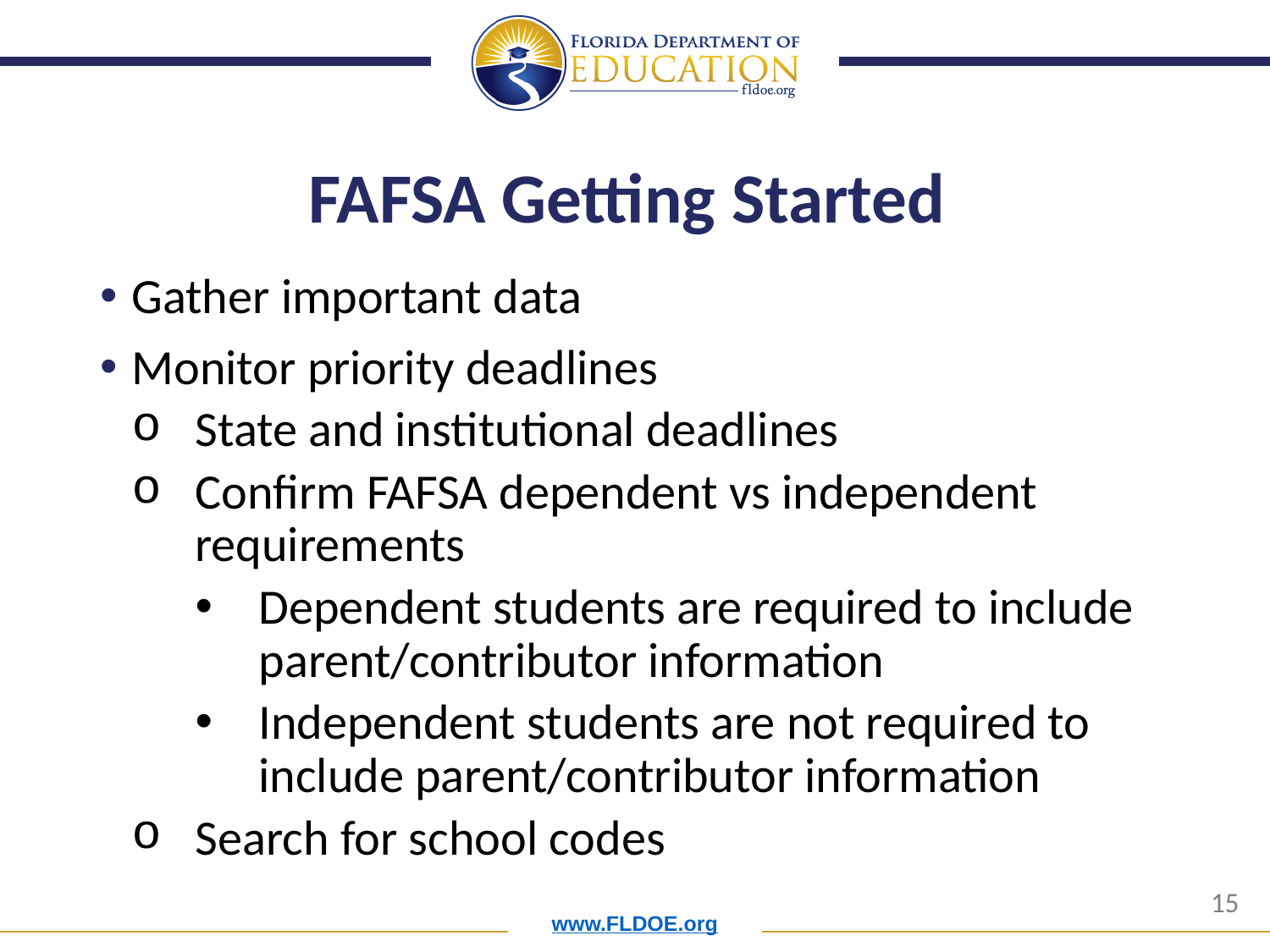

# FAFSA Getting Started
Gather important data
Monitor priority deadlines
State and institutional deadlines
Confirm FAFSA dependent vs independent requirements
Dependent students are required to include parent/contributor information
Independent students are not required to include parent/contributor information
Search for school codes